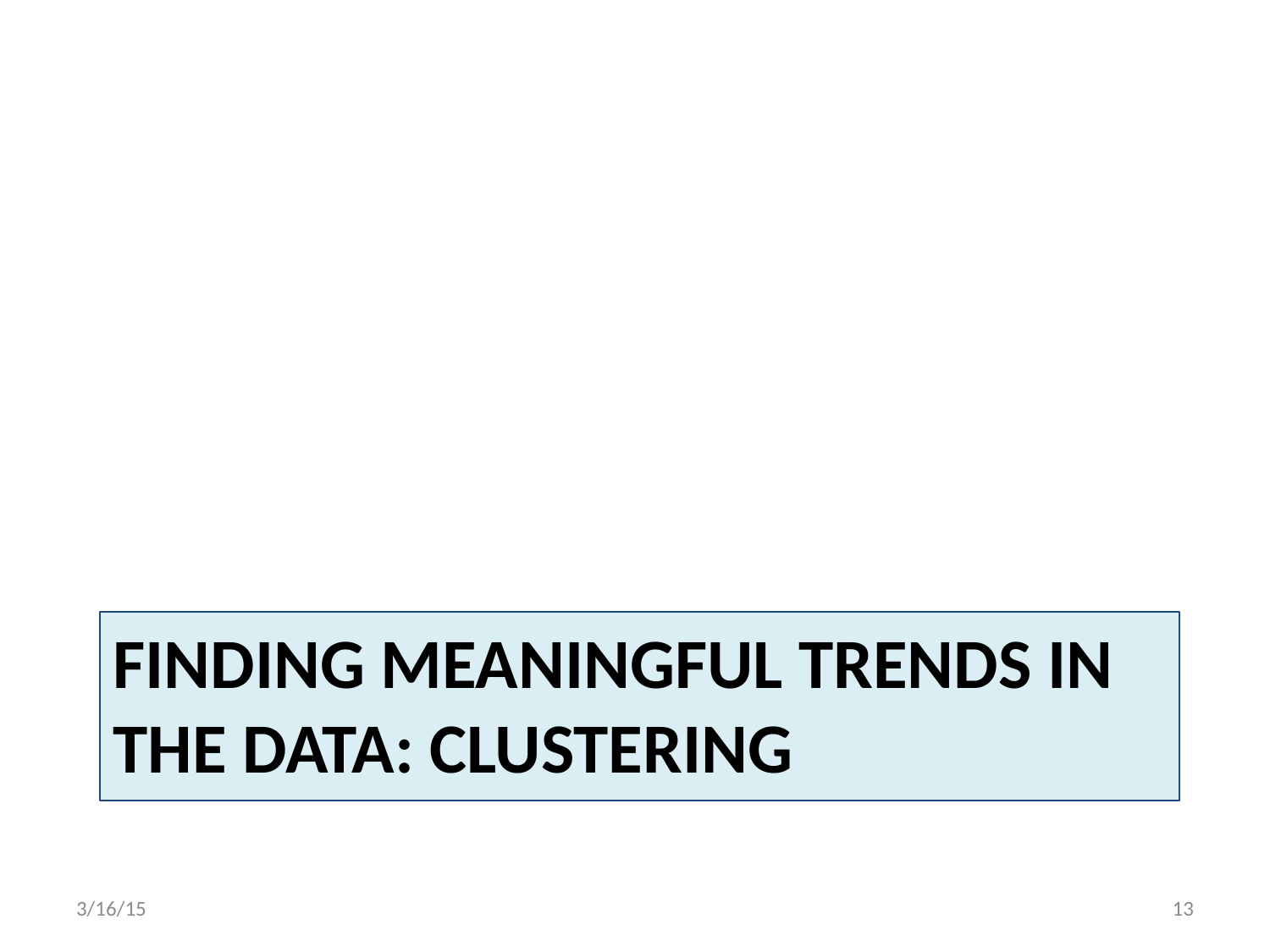

# Finding meaningful trends in the data: clustering
3/16/15
13